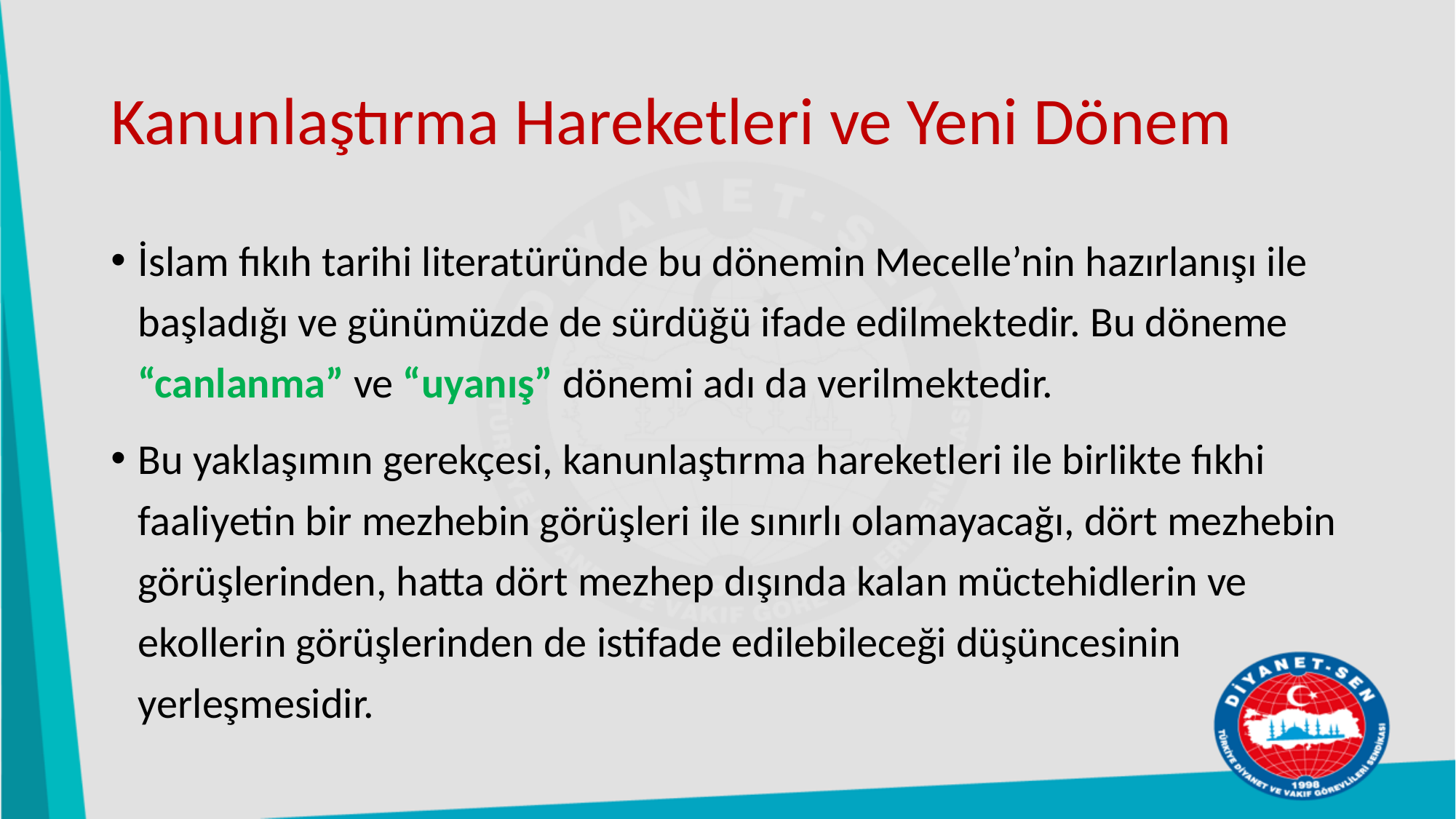

# Kanunlaştırma Hareketleri ve Yeni Dönem
İslam fıkıh tarihi literatüründe bu dönemin Mecelle’nin hazırlanışı ile başladığı ve günümüzde de sürdüğü ifade edilmektedir. Bu döneme “canlanma” ve “uyanış” dönemi adı da verilmektedir.
Bu yaklaşımın gerekçesi, kanunlaştırma hareketleri ile birlikte fıkhi faaliyetin bir mezhebin görüşleri ile sınırlı olamayacağı, dört mezhebin görüşlerinden, hatta dört mezhep dışında kalan müctehidlerin ve ekollerin görüşlerinden de istifade edilebileceği düşüncesinin yerleşmesidir.